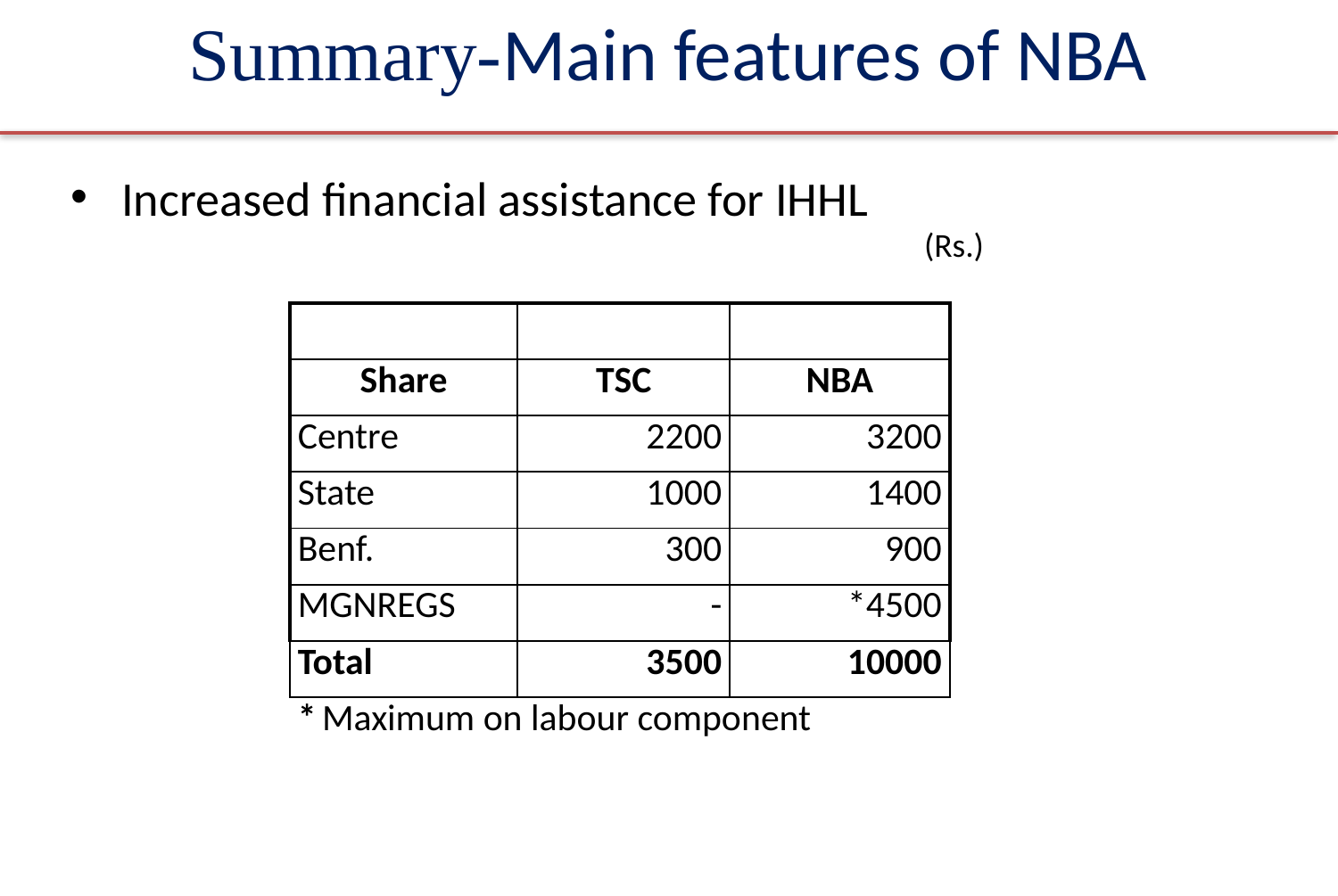

Summary-Main features of NBA
Increased financial assistance for IHHL
							(Rs.)

|  |  |  |
| --- | --- | --- |
| Share | TSC | NBA |
| Centre | 2200 | 3200 |
| State | 1000 | 1400 |
| Benf. | 300 | 900 |
| MGNREGS | - | \*4500 |
| Total | 3500 | 10000 |
| \* Maximum on labour component |  |  |